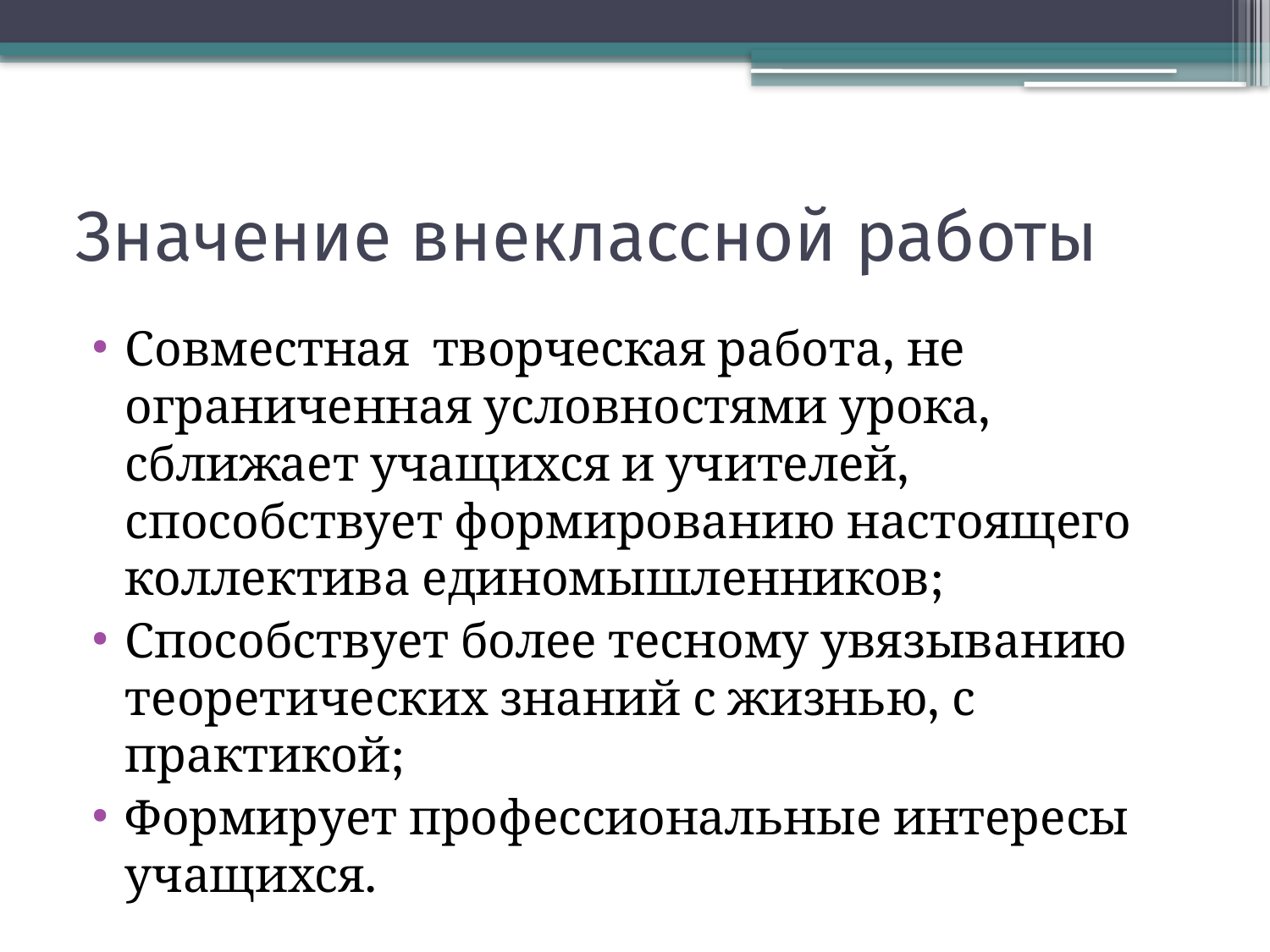

# Значение внеклассной работы
Совместная  творческая работа, не ограниченная условностями урока, сближает учащихся и учителей,  способствует формированию настоящего коллектива единомышленников;
Способствует более тесному увязыванию теоретических знаний с жизнью, с практикой;
Формирует профессиональные интересы учащихся.